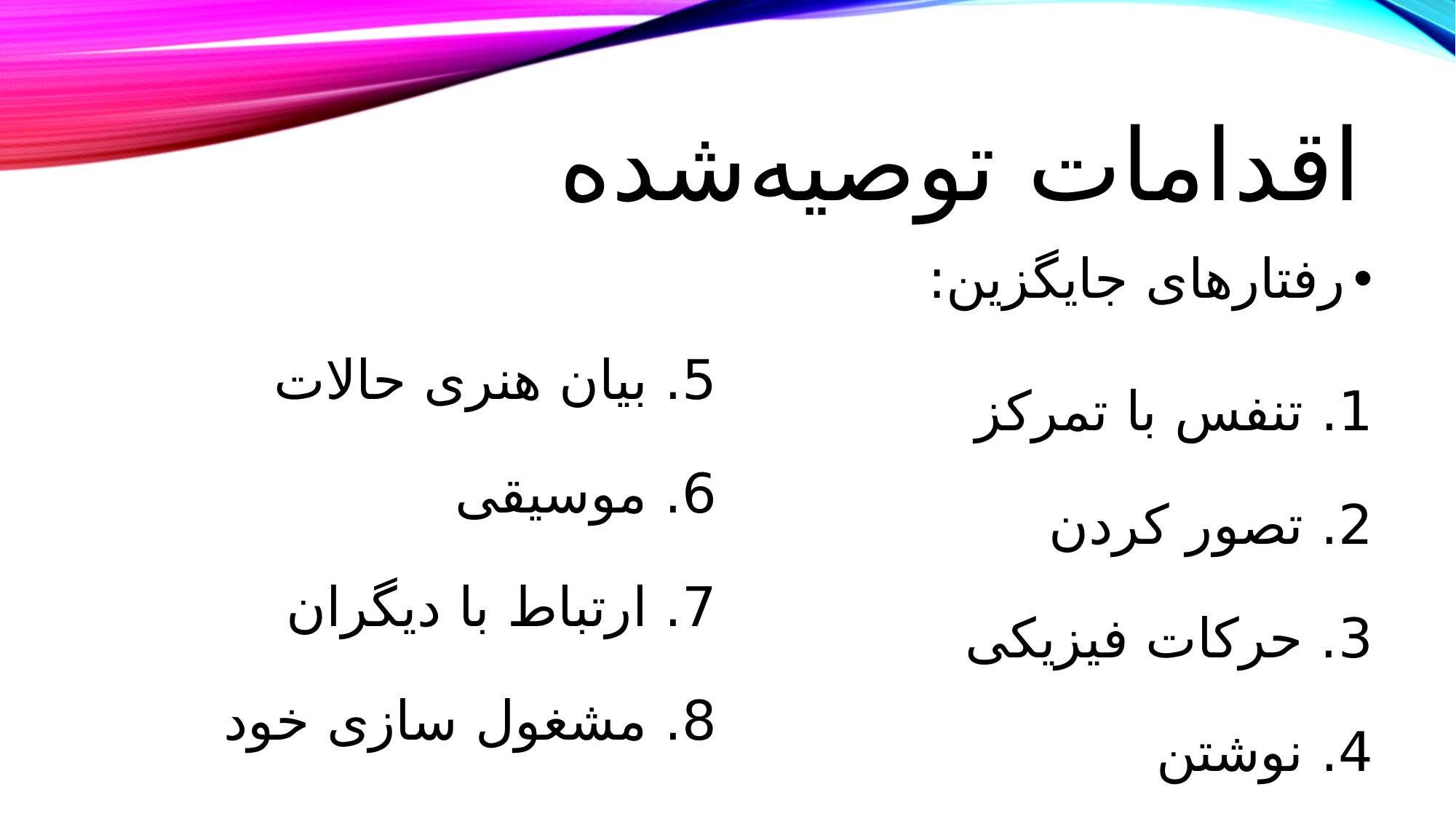

# اقدامات توصیه‌شده

5. بیان هنری حالات
6. موسیقی
7. ارتباط با دیگران
8. مشغول سازی خود
رفتارهای جایگزین:
1. تنفس با تمرکز
2. تصور کردن
3. حرکات فیزیکی
4. نوشتن